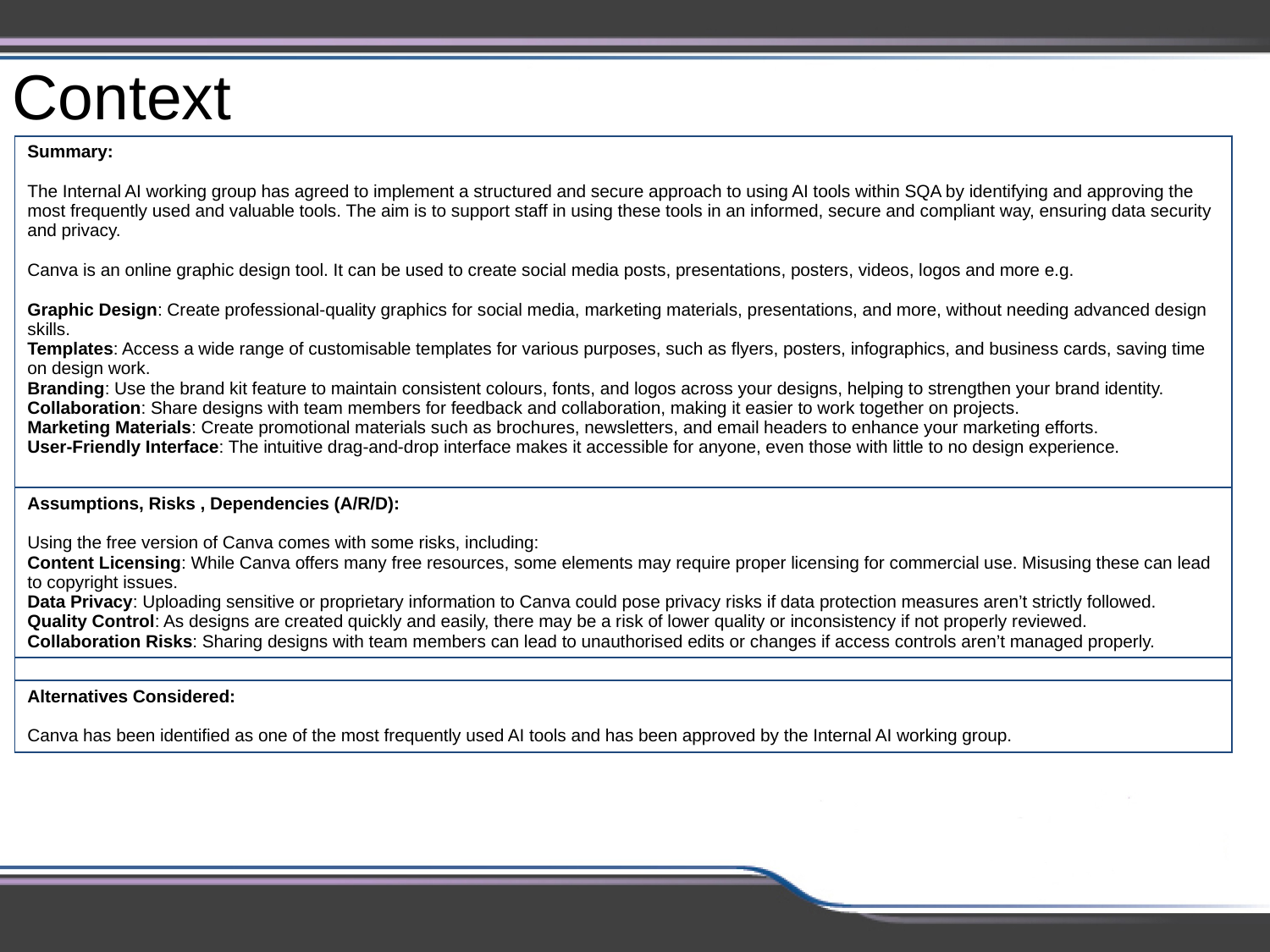

3
Context
| Summary: The Internal AI working group has agreed to implement a structured and secure approach to using AI tools within SQA by identifying and approving the most frequently used and valuable tools. The aim is to support staff in using these tools in an informed, secure and compliant way, ensuring data security and privacy. Canva is an online graphic design tool. It can be used to create social media posts, presentations, posters, videos, logos and more e.g. Graphic Design: Create professional-quality graphics for social media, marketing materials, presentations, and more, without needing advanced design skills. Templates: Access a wide range of customisable templates for various purposes, such as flyers, posters, infographics, and business cards, saving time on design work. Branding: Use the brand kit feature to maintain consistent colours, fonts, and logos across your designs, helping to strengthen your brand identity. Collaboration: Share designs with team members for feedback and collaboration, making it easier to work together on projects. Marketing Materials: Create promotional materials such as brochures, newsletters, and email headers to enhance your marketing efforts. User-Friendly Interface: The intuitive drag-and-drop interface makes it accessible for anyone, even those with little to no design experience. |
| --- |
| Assumptions, Risks , Dependencies (A/R/D): Using the free version of Canva comes with some risks, including: Content Licensing: While Canva offers many free resources, some elements may require proper licensing for commercial use. Misusing these can lead to copyright issues. Data Privacy: Uploading sensitive or proprietary information to Canva could pose privacy risks if data protection measures aren’t strictly followed. Quality Control: As designs are created quickly and easily, there may be a risk of lower quality or inconsistency if not properly reviewed. Collaboration Risks: Sharing designs with team members can lead to unauthorised edits or changes if access controls aren’t managed properly. |
|  |
| Alternatives Considered: Canva has been identified as one of the most frequently used AI tools and has been approved by the Internal AI working group. |